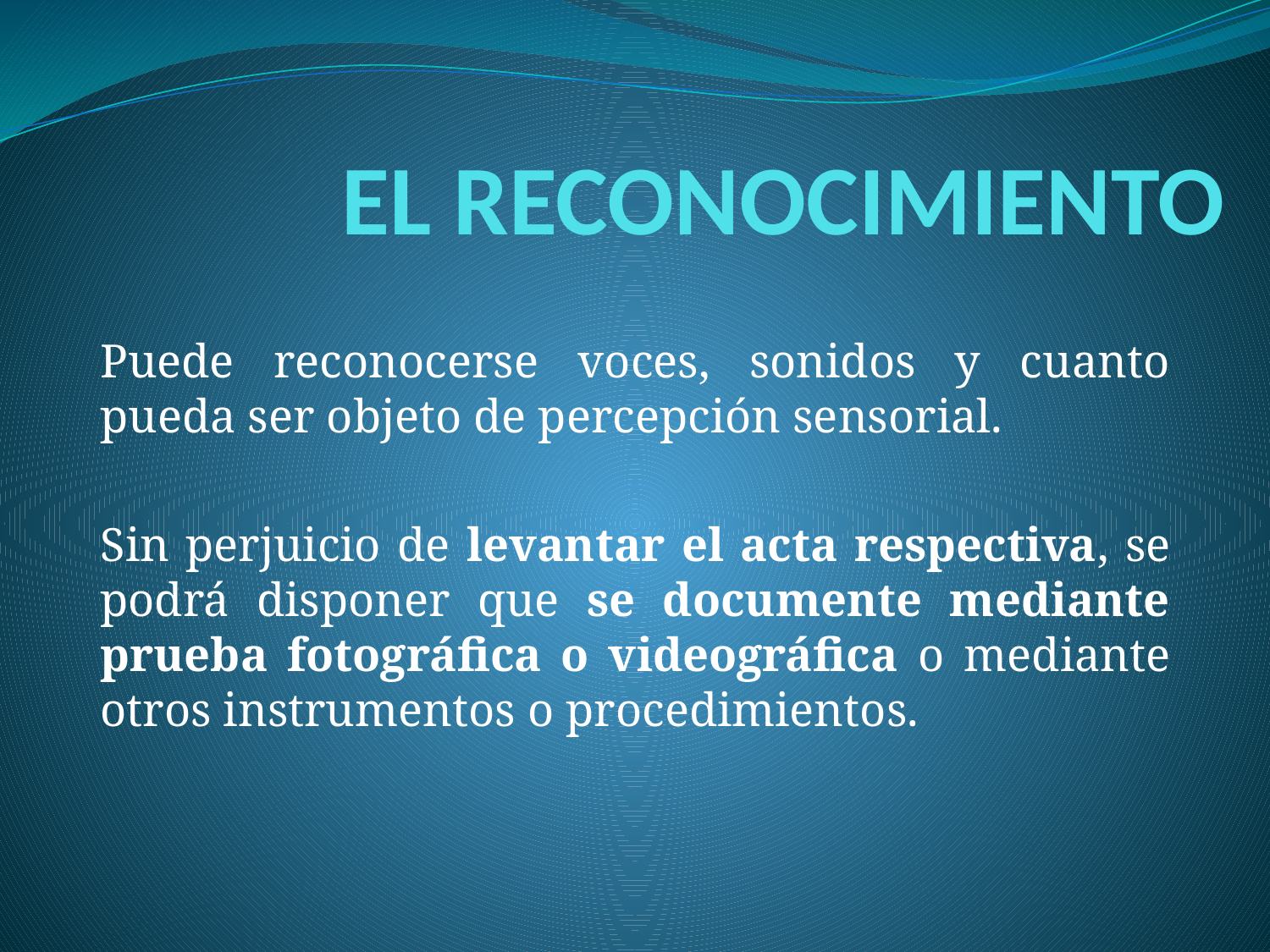

# EL RECONOCIMIENTO
Puede reconocerse voces, sonidos y cuanto pueda ser objeto de percepción sensorial.

Sin perjuicio de levantar el acta respectiva, se podrá disponer que se documente mediante prueba fotográfica o videográfica o mediante otros instrumentos o procedimientos.